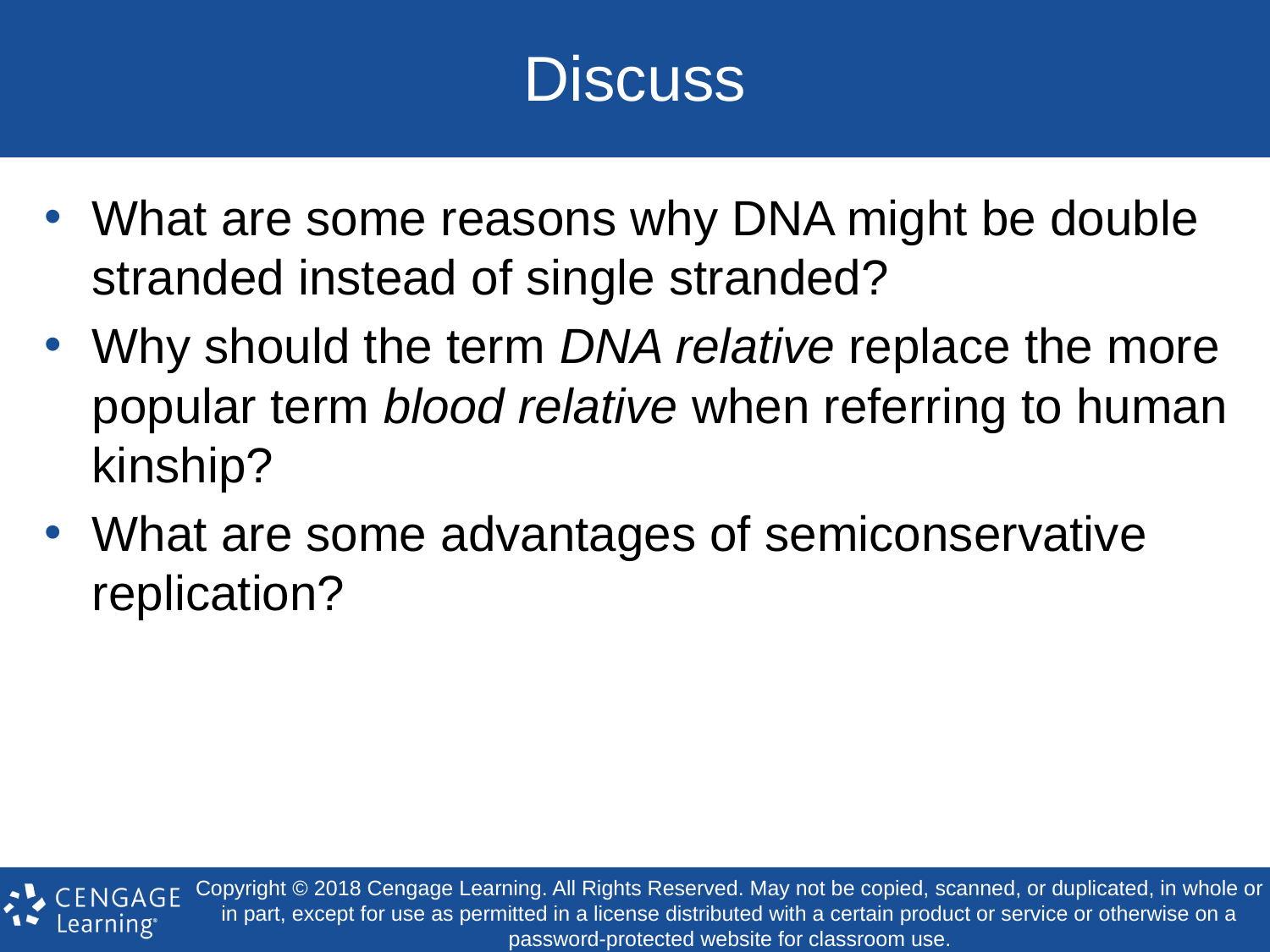

# Discuss
What are some reasons why DNA might be double stranded instead of single stranded?
Why should the term DNA relative replace the more popular term blood relative when referring to human kinship?
What are some advantages of semiconservative replication?